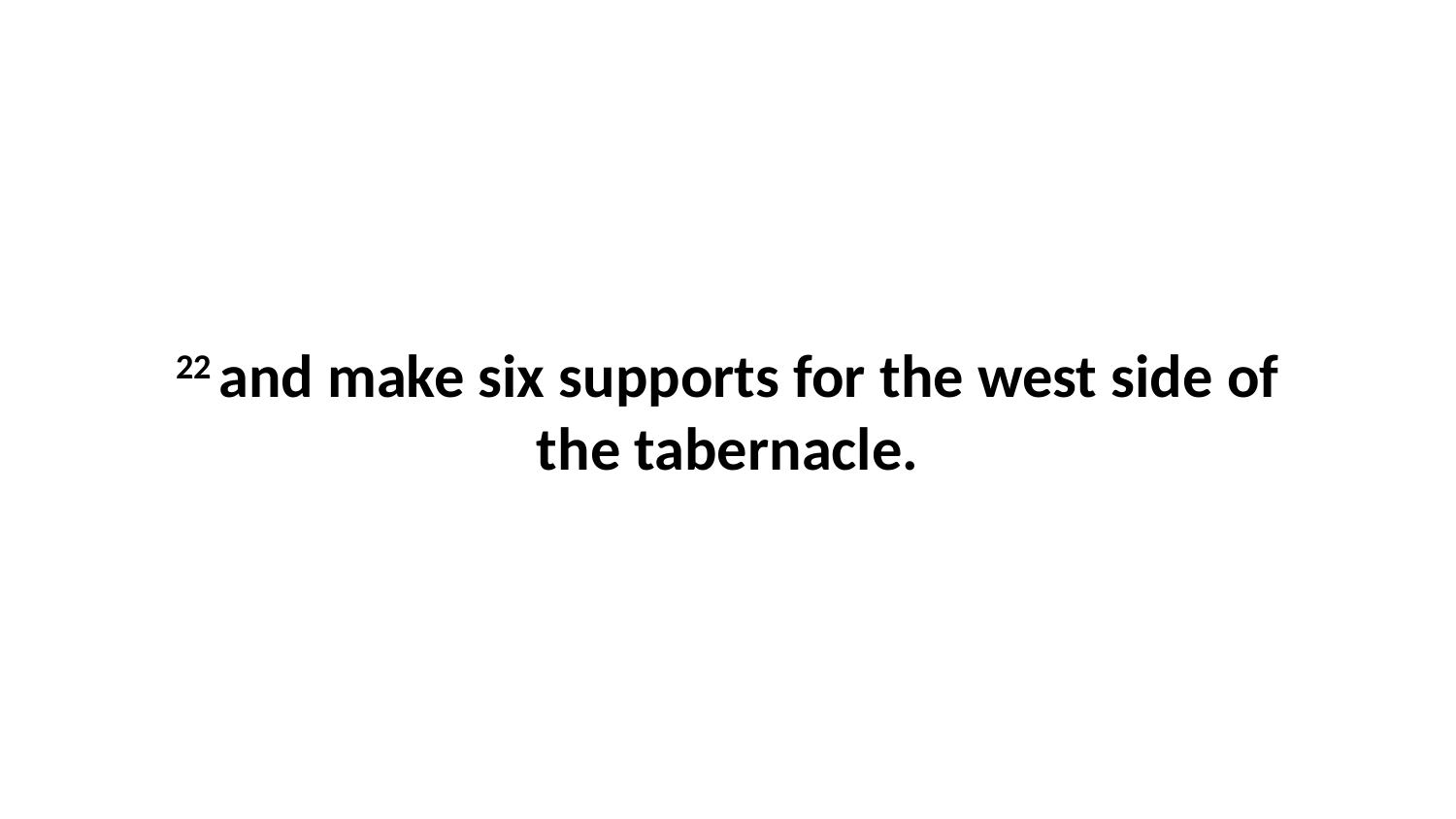

22 and make six supports for the west side of the tabernacle.